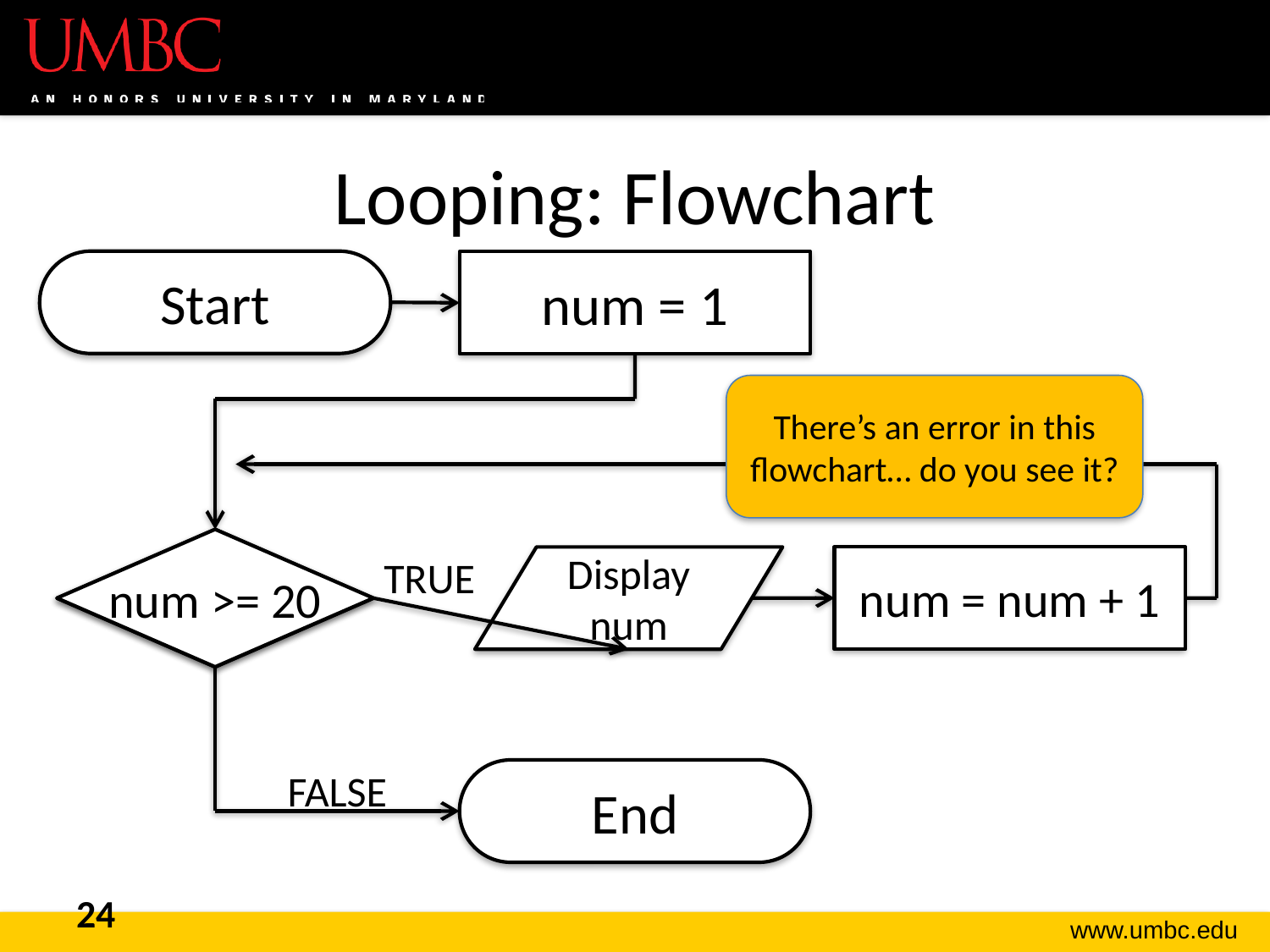

# Looping: Flowchart
Start
num = 1
There’s an error in this flowchart… do you see it?
num >= 20
num >= 20
TRUE
num = num + 1
Display num
FALSE
End
24